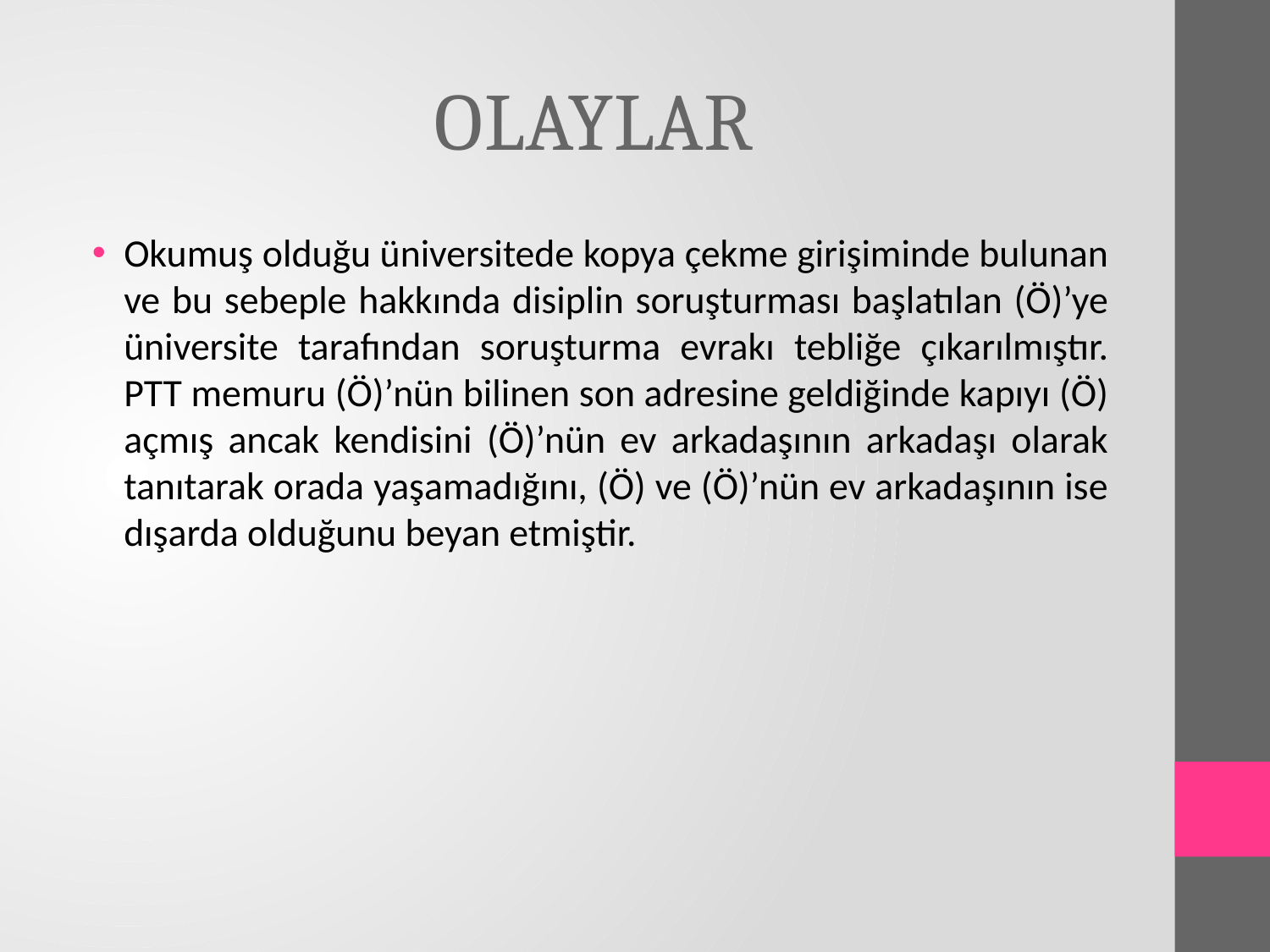

# OLAYLAR
Okumuş olduğu üniversitede kopya çekme girişiminde bulunan ve bu sebeple hakkında disiplin soruşturması başlatılan (Ö)’ye üniversite tarafından soruşturma evrakı tebliğe çıkarılmıştır. PTT memuru (Ö)’nün bilinen son adresine geldiğinde kapıyı (Ö) açmış ancak kendisini (Ö)’nün ev arkadaşının arkadaşı olarak tanıtarak orada yaşamadığını, (Ö) ve (Ö)’nün ev arkadaşının ise dışarda olduğunu beyan etmiştir.